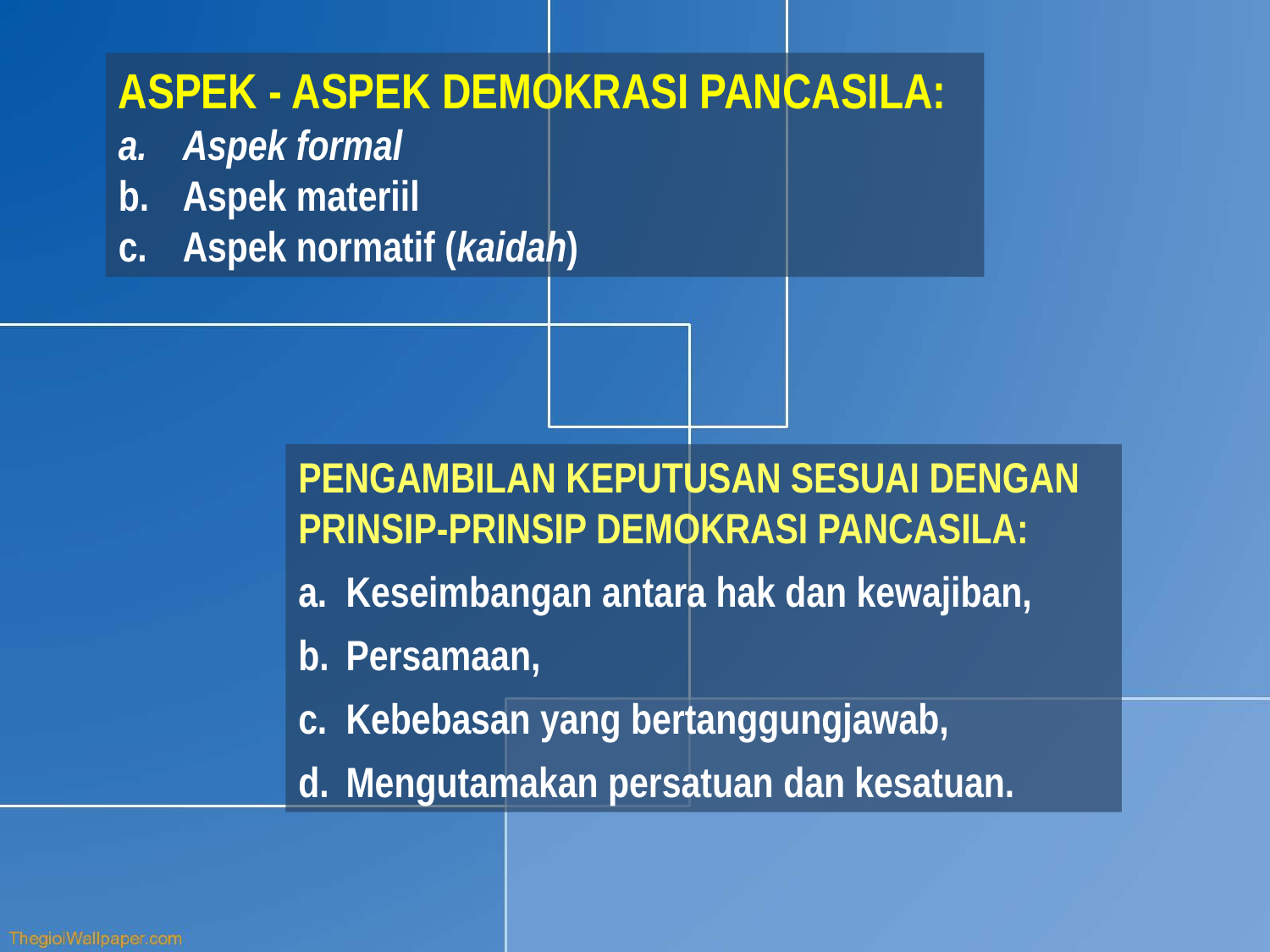

ASPEK - ASPEK DEMOKRASI PANCASILA:
a.	Aspek formal
b.	Aspek materiil
c.	Aspek normatif (kaidah)
PENGAMBILAN KEPUTUSAN SESUAI DENGAN
PRINSIP-PRINSIP DEMOKRASI PANCASILA:
Keseimbangan antara hak dan kewajiban,
Persamaan,
c.	Kebebasan yang bertanggungjawab,
d.	Mengutamakan persatuan dan kesatuan.